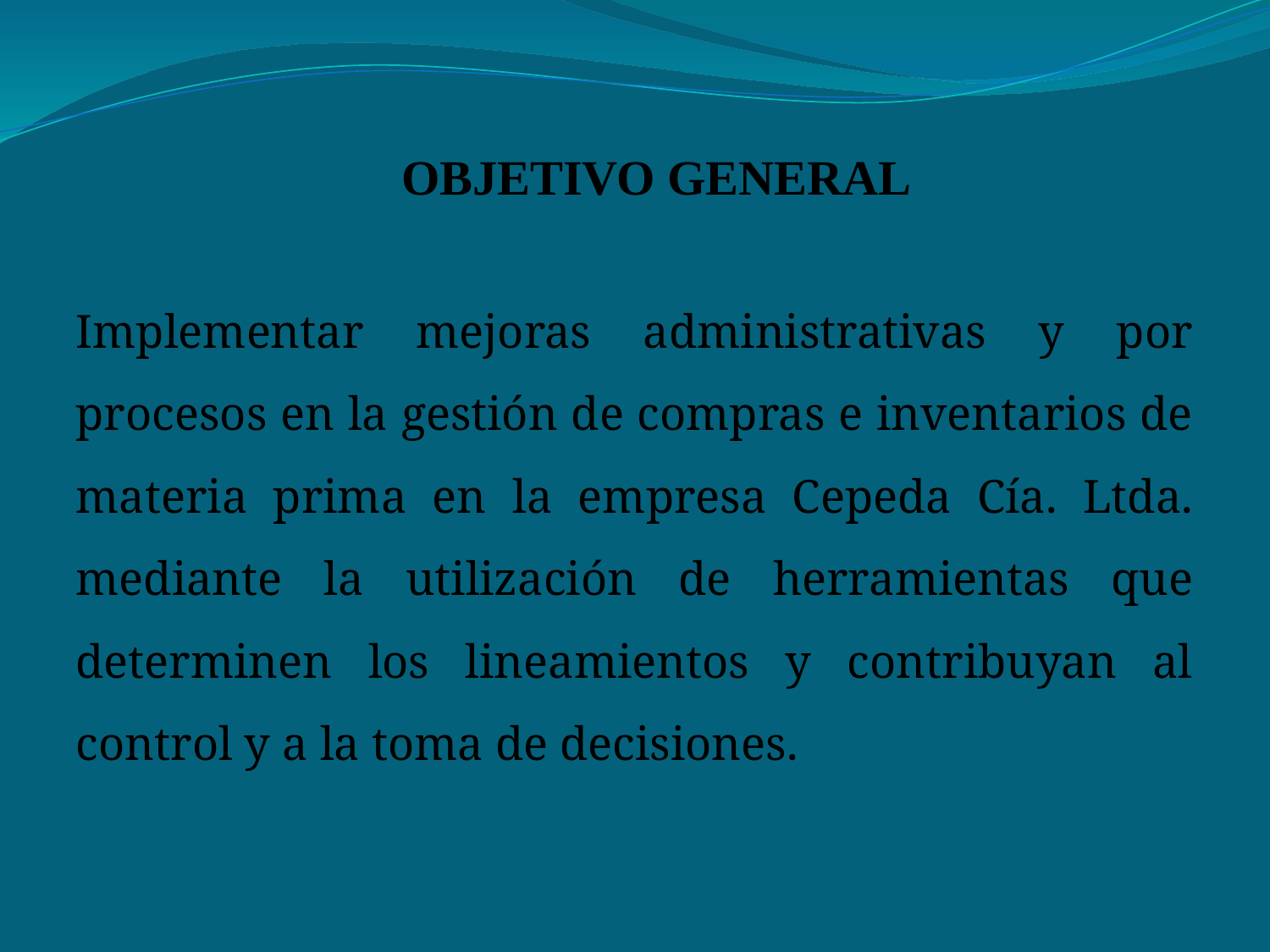

# OBJETIVO GENERAL
Implementar mejoras administrativas y por procesos en la gestión de compras e inventarios de materia prima en la empresa Cepeda Cía. Ltda. mediante la utilización de herramientas que determinen los lineamientos y contribuyan al control y a la toma de decisiones.